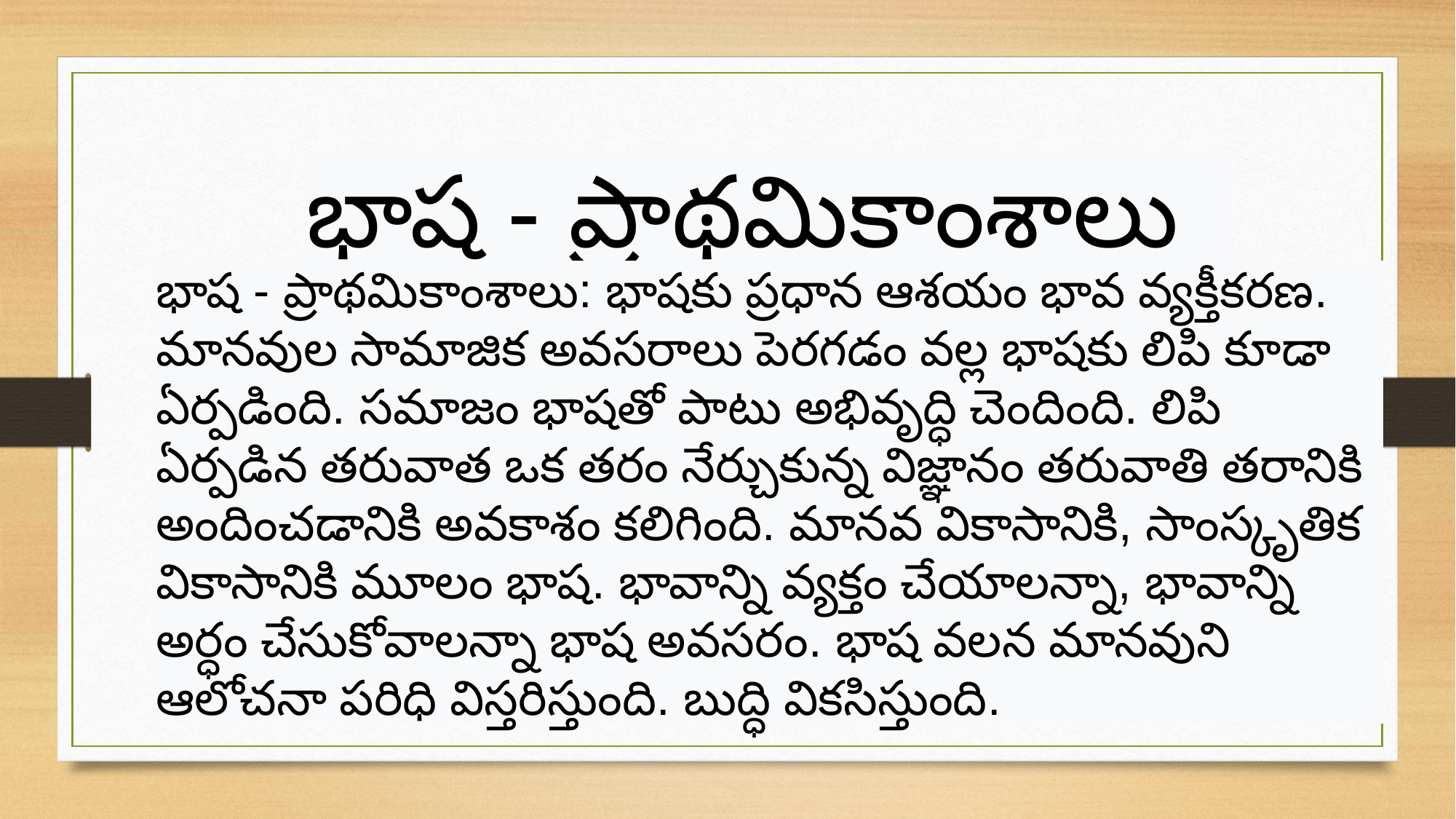

భాష - ప్రాథమికాంశాలు
భాష - ప్రాథమికాంశాలు: భాషకు ప్రధాన ఆశయం భావ వ్యక్తీకరణ. మానవుల సామాజిక అవసరాలు పెరగడం వల్ల భాషకు లిపి కూడా ఏర్పడింది. సమాజం భాషతో పాటు అభివృద్ధి చెందింది. లిపి ఏర్పడిన తరువాత ఒక తరం నేర్చుకున్న విజ్ఞానం తరువాతి తరానికి అందించడానికి అవకాశం కలిగింది. మానవ వికాసానికి, సాంస్కృతిక వికాసానికి మూలం భాష. భావాన్ని వ్యక్తం చేయాలన్నా, భావాన్ని అర్ధం చేసుకోవాలన్నా భాష అవసరం. భాష వలన మానవుని ఆలోచనా పరిధి విస్తరిస్తుంది. బుద్ధి వికసిస్తుంది.